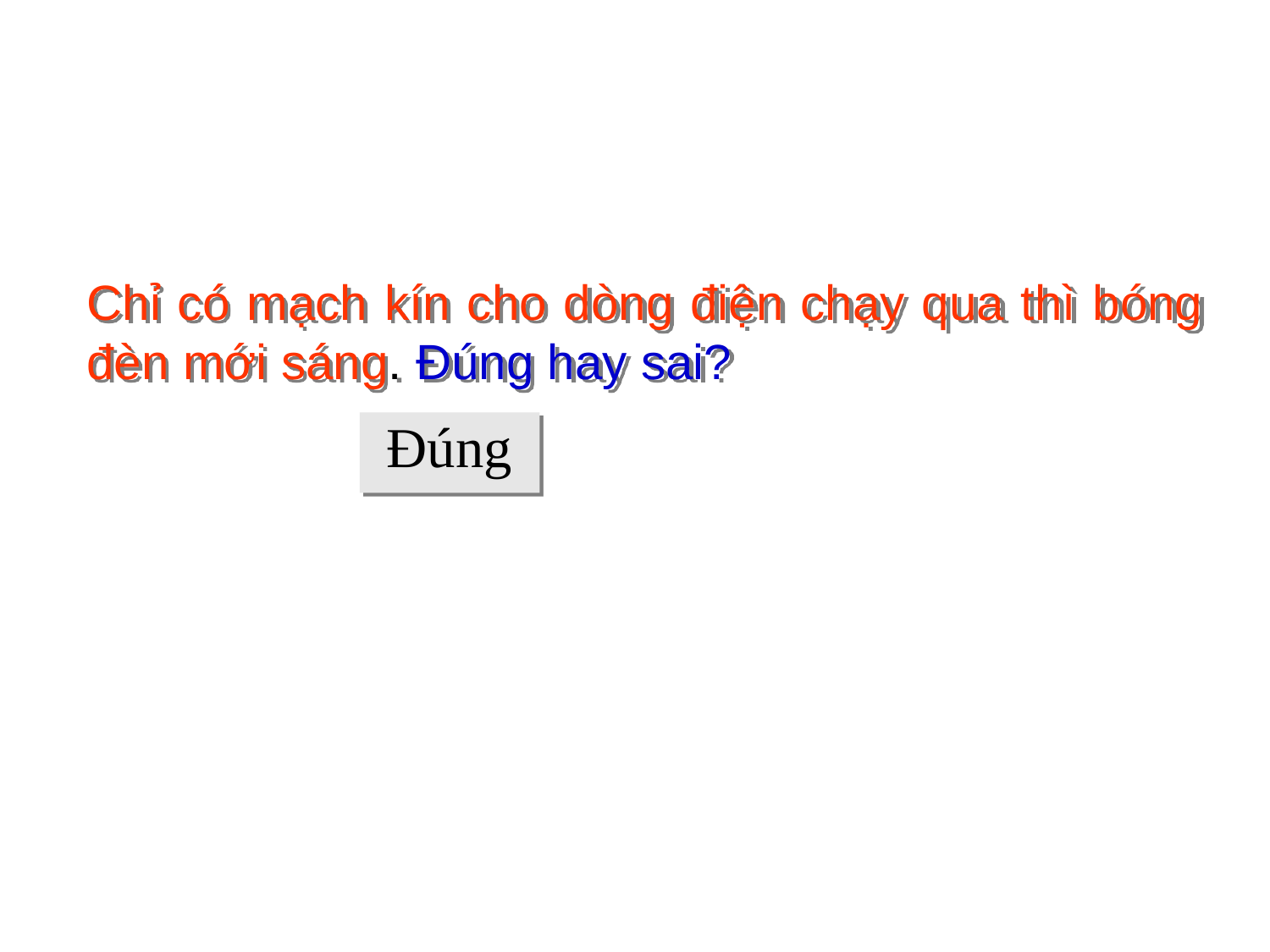

Chỉ có mạch kín cho dòng điện chạy qua thì bóng đèn mới sáng. Đúng hay sai?

Đúng